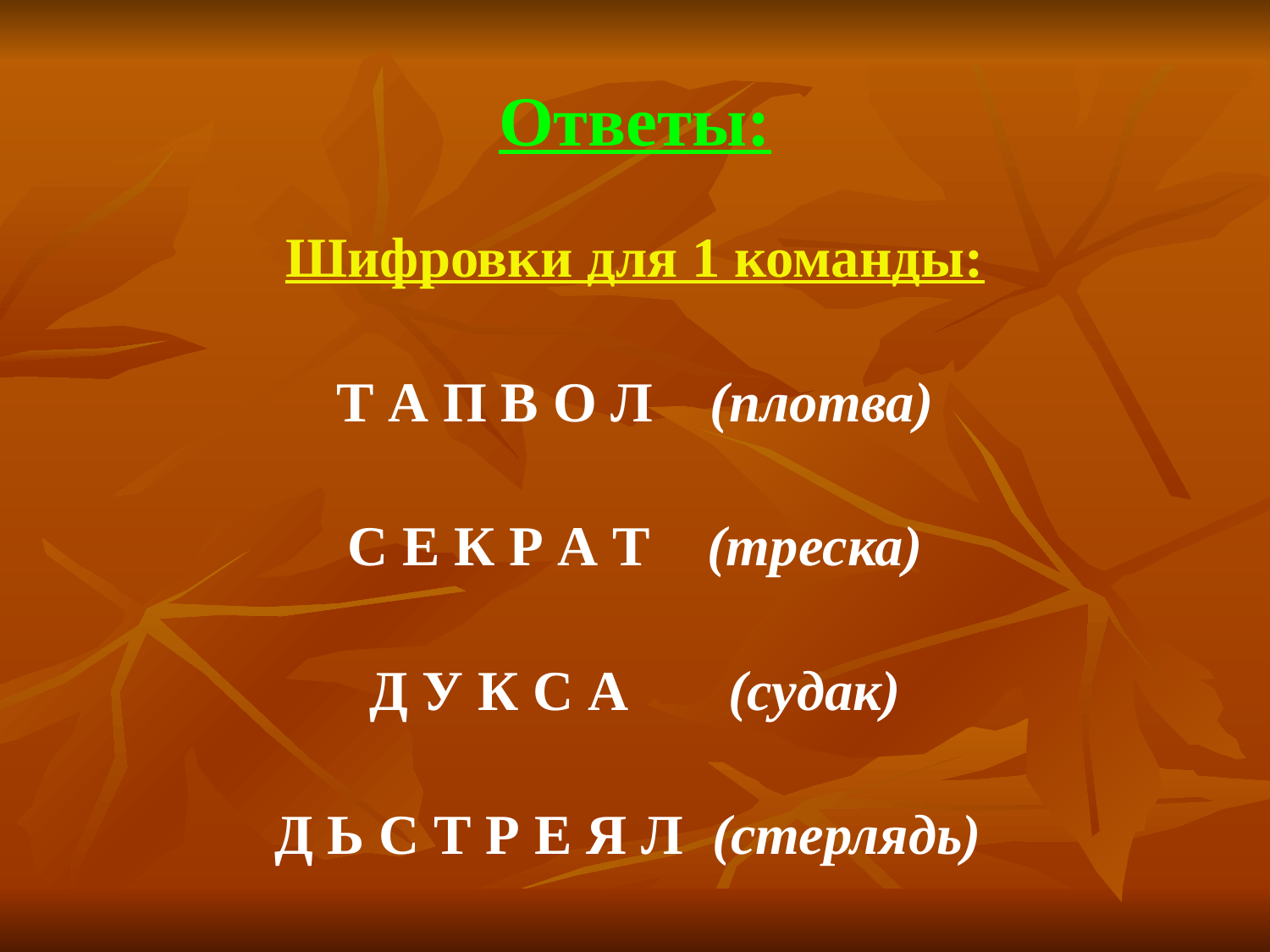

# Ответы:
Шифровки для 1 команды:

Т А П В О Л    (плотва)

С Е К Р А Т    (треска)

Д У К С А       (судак)

Д Ь С Т Р Е Я Л  (стерлядь)